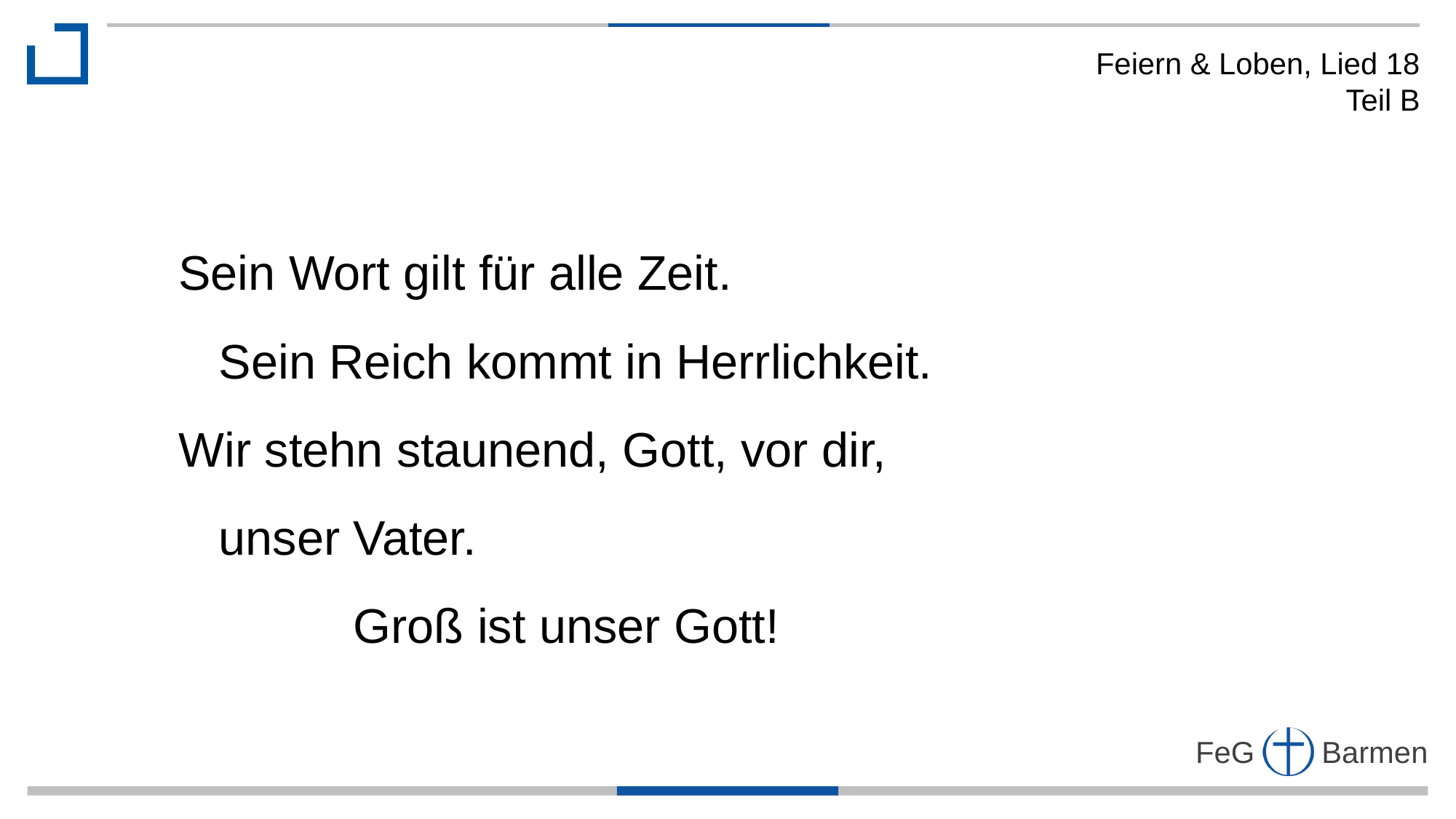

Feiern & Loben, Lied 18
Teil B
Sein Wort gilt für alle Zeit.
   Sein Reich kommt in Herrlichkeit.
Wir stehn staunend, Gott, vor dir,
   unser Vater.
             Groß ist unser Gott!